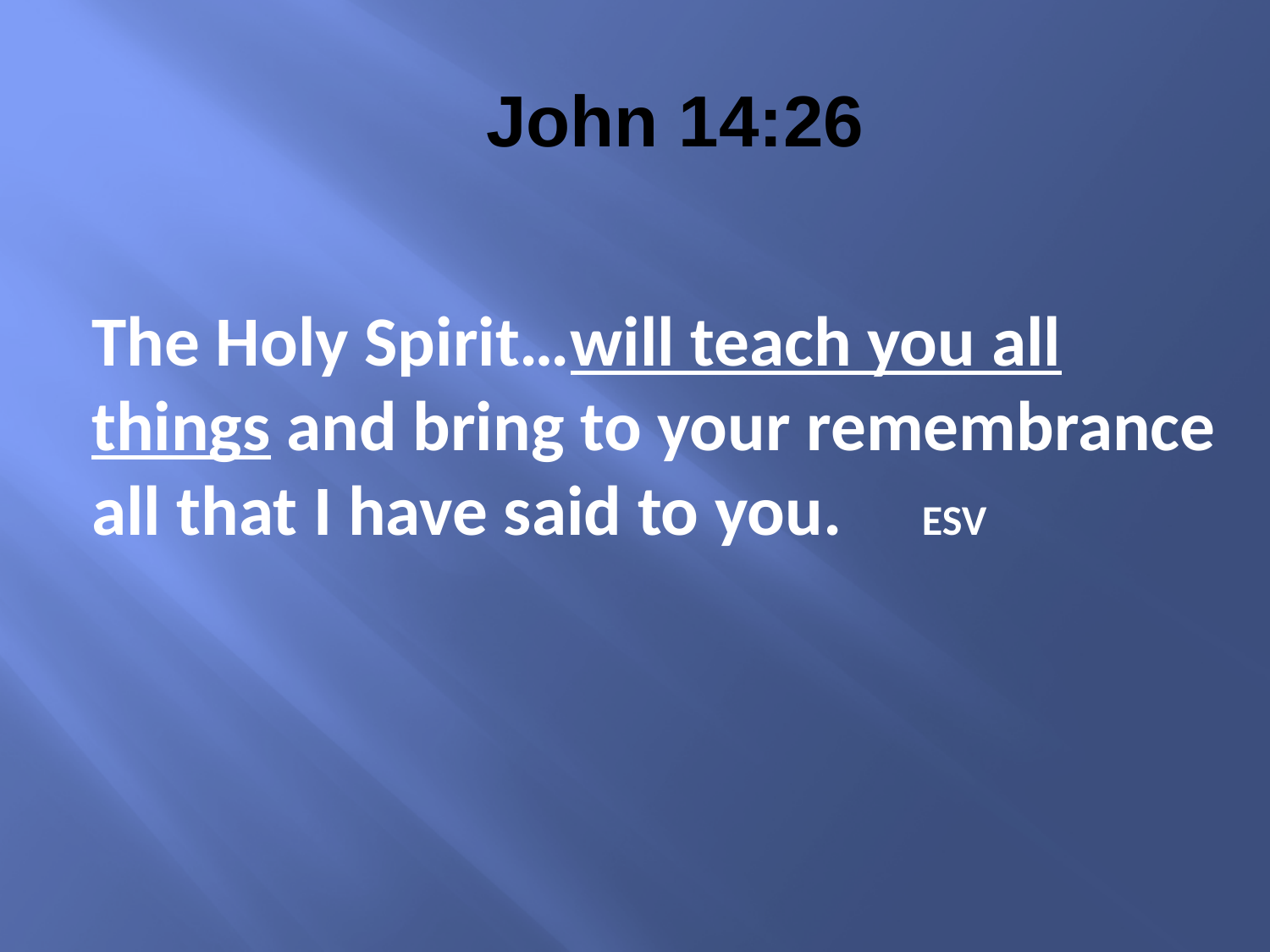

# John 14:26

The Holy Spirit…will teach you all things and bring to your remembrance all that I have said to you.     ESV